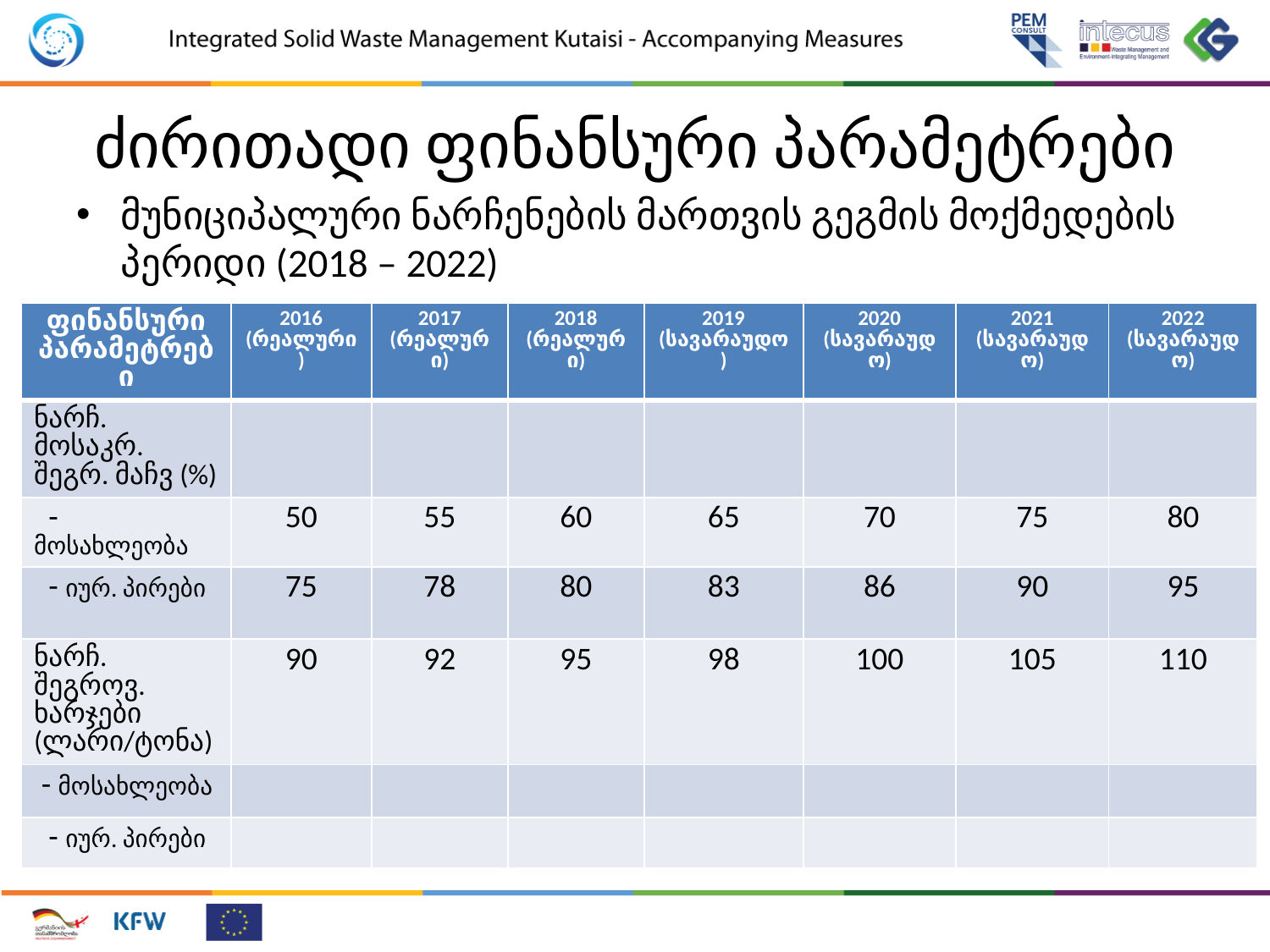

# ძირითადი ფინანსური პარამეტრები
მუნიციპალური ნარჩენების მართვის გეგმის მოქმედების პერიდი (2018 – 2022)
| ფინანსური პარამეტრები | 2016 (რეალური) | 2017 (რეალური) | 2018 (რეალური) | 2019 (სავარაუდო) | 2020 (სავარაუდო) | 2021 (სავარაუდო) | 2022 (სავარაუდო) |
| --- | --- | --- | --- | --- | --- | --- | --- |
| ნარჩ. მოსაკრ. შეგრ. მაჩვ (%) |  |  |  |  |  |  |  |
| - მოსახლეობა | 50 | 55 | 60 | 65 | 70 | 75 | 80 |
| - იურ. პირები | 75 | 78 | 80 | 83 | 86 | 90 | 95 |
| ნარჩ. შეგროვ. ხარჯები (ლარი/ტონა) | 90 | 92 | 95 | 98 | 100 | 105 | 110 |
| - მოსახლეობა |  |  |  |  |  |  |  |
| - იურ. პირები |  |  |  |  |  |  |  |